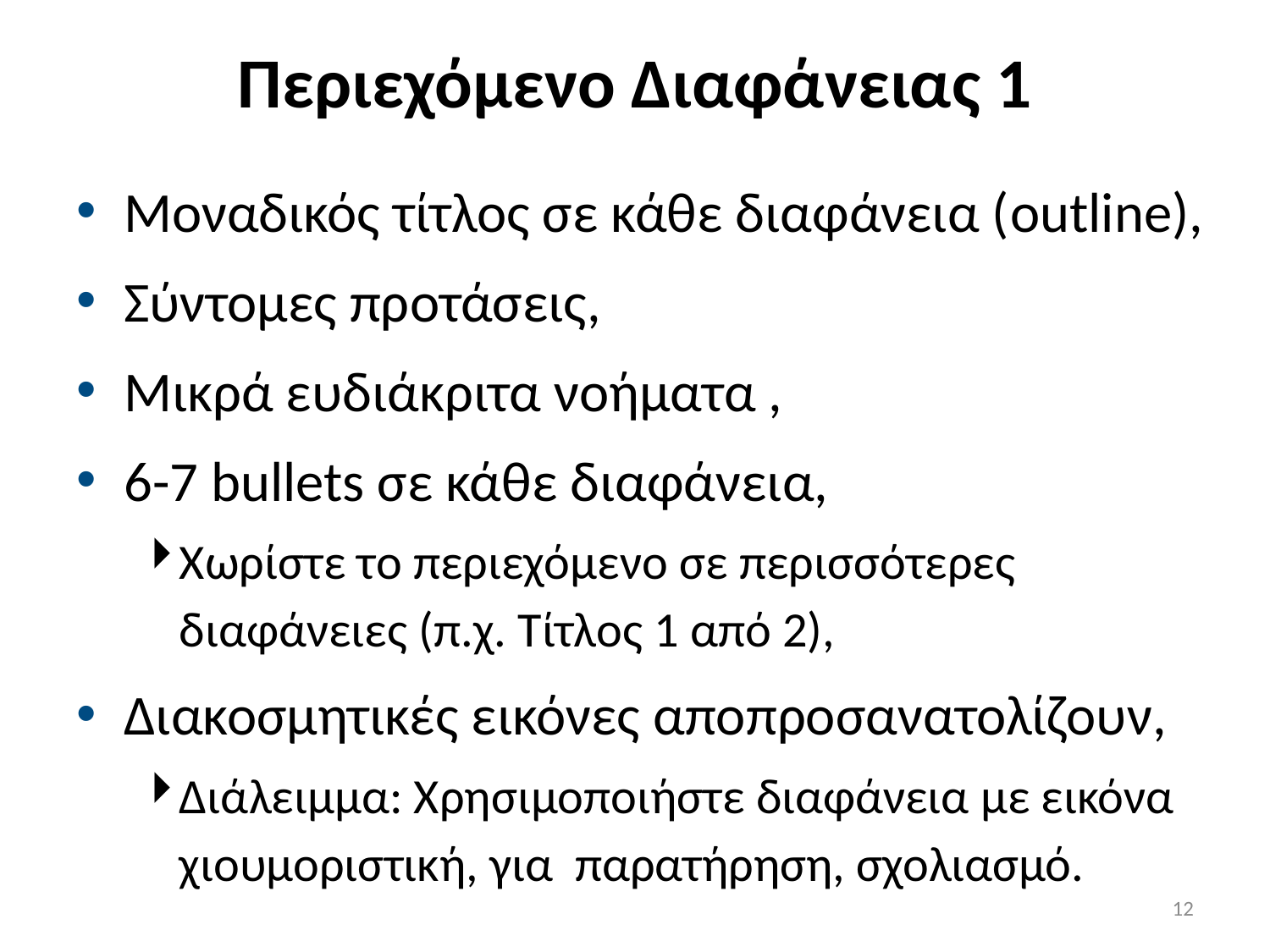

# Περιεχόμενο Διαφάνειας 1
Μοναδικός τίτλος σε κάθε διαφάνεια (outline),
Σύντομες προτάσεις,
Μικρά ευδιάκριτα νοήματα ,
6-7 bullets σε κάθε διαφάνεια,
Χωρίστε το περιεχόμενο σε περισσότερες διαφάνειες (π.χ. Τίτλος 1 από 2),
Διακοσμητικές εικόνες αποπροσανατολίζουν,
Διάλειμμα: Χρησιμοποιήστε διαφάνεια με εικόνα χιουμοριστική, για  παρατήρηση, σχολιασμό.
12